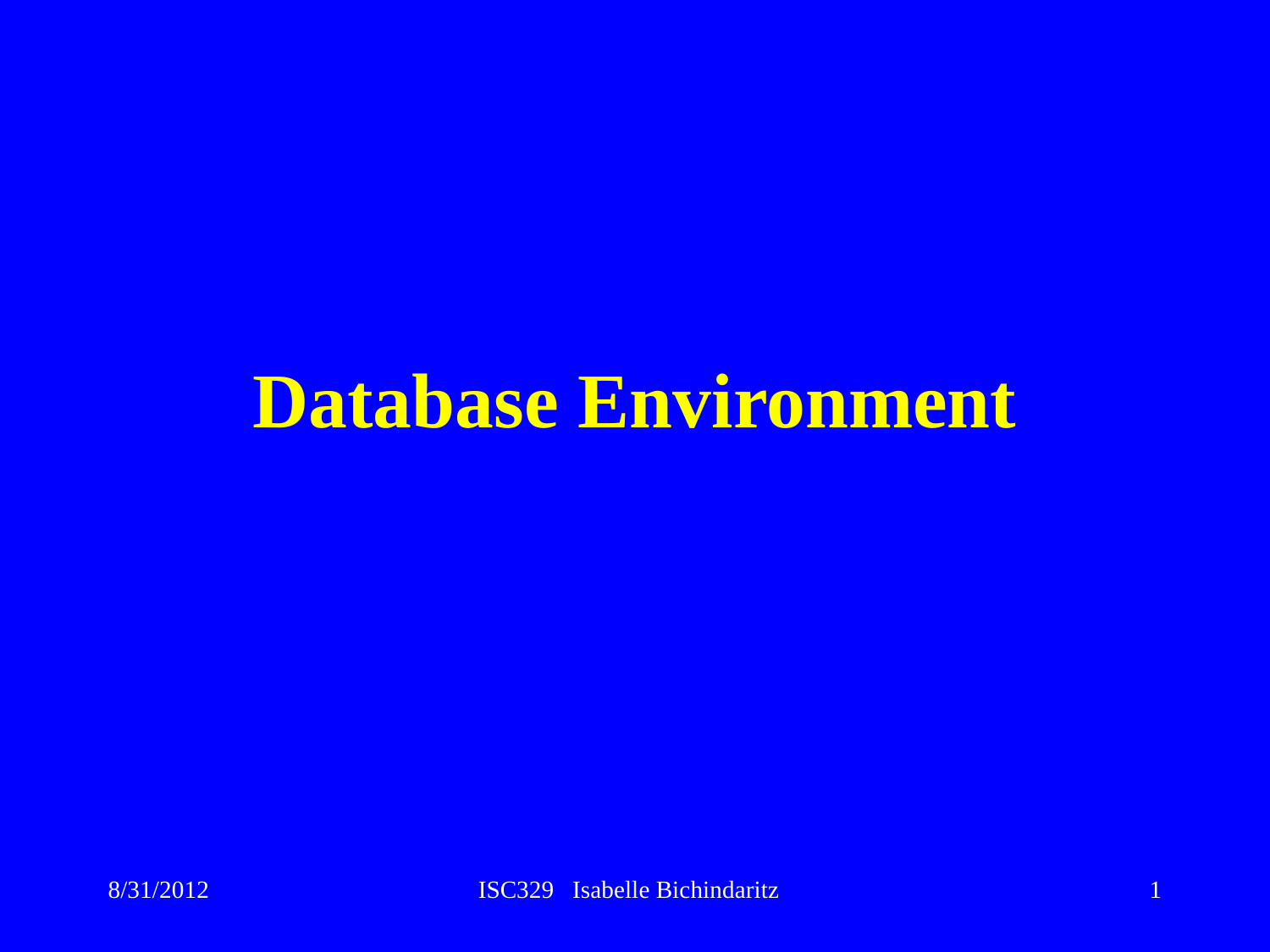

# Database Environment
8/31/2012
ISC329   Isabelle Bichindaritz
1